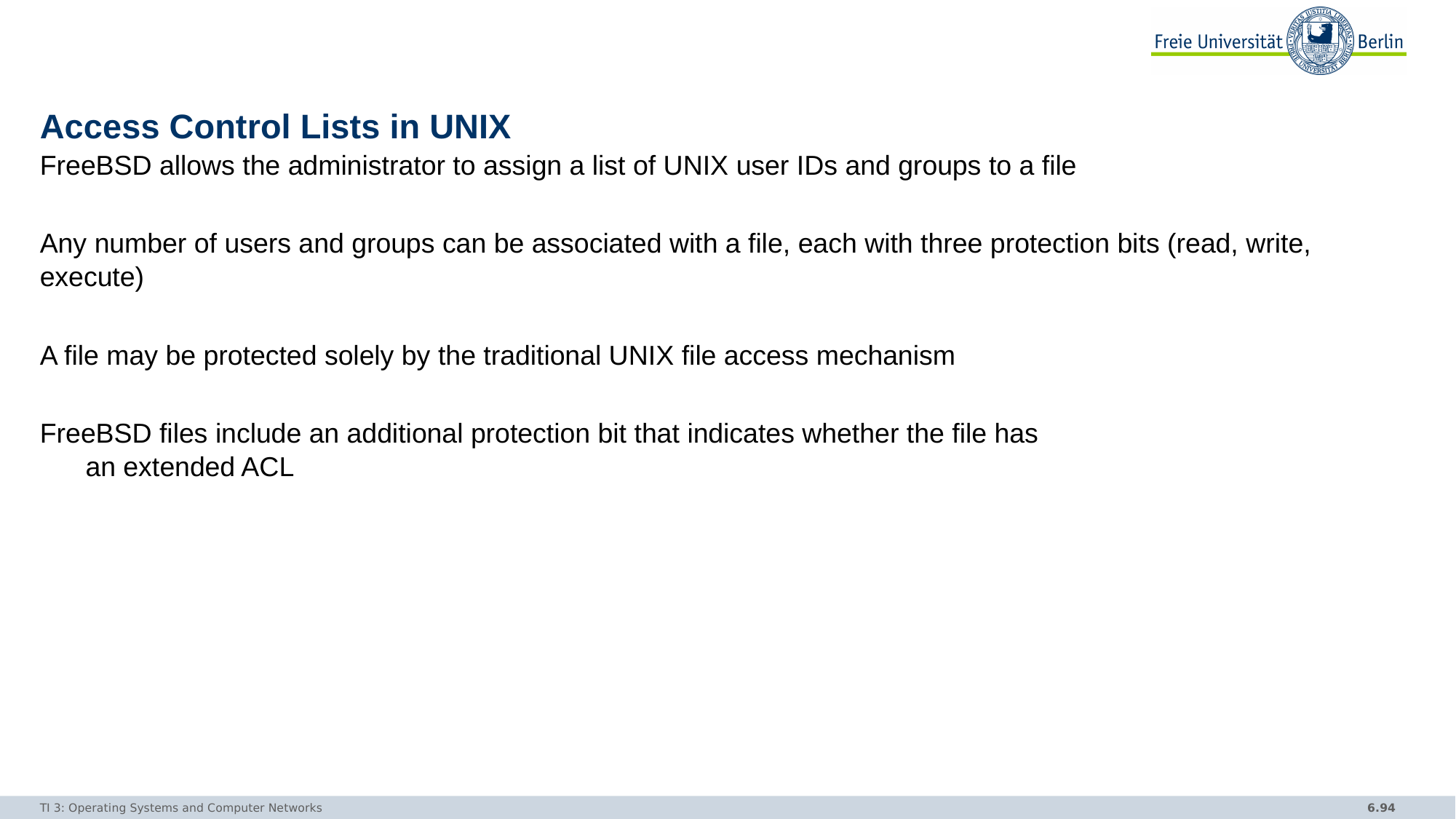

# Access Control Lists in UNIX
FreeBSD allows the administrator to assign a list of UNIX user IDs and groups to a file

Any number of users and groups can be associated with a file, each with three protection bits (read, write, execute)

A file may be protected solely by the traditional UNIX file access mechanism

FreeBSD files include an additional protection bit that indicates whether the file has                                                        an extended ACL

TI 3: Operating Systems and Computer Networks